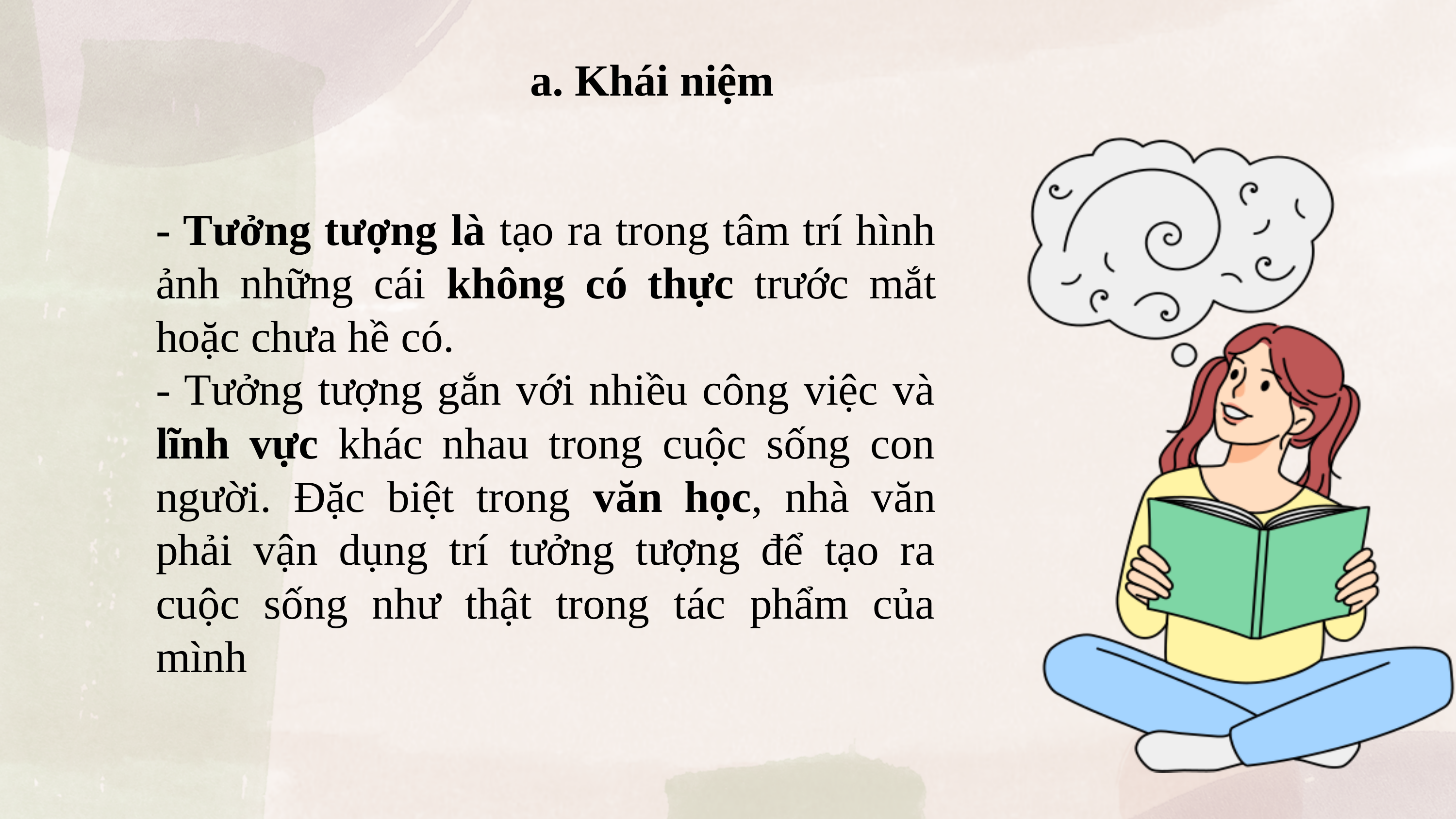

a. Khái niệm

- Tưởng tượng là tạo ra trong tâm trí hình ảnh những cái không có thực trước mắt hoặc chưa hề có.
- Tưởng tượng gắn với nhiều công việc và lĩnh vực khác nhau trong cuộc sống con người. Đặc biệt trong văn học, nhà văn phải vận dụng trí tưởng tượng để tạo ra cuộc sống như thật trong tác phẩm của mình